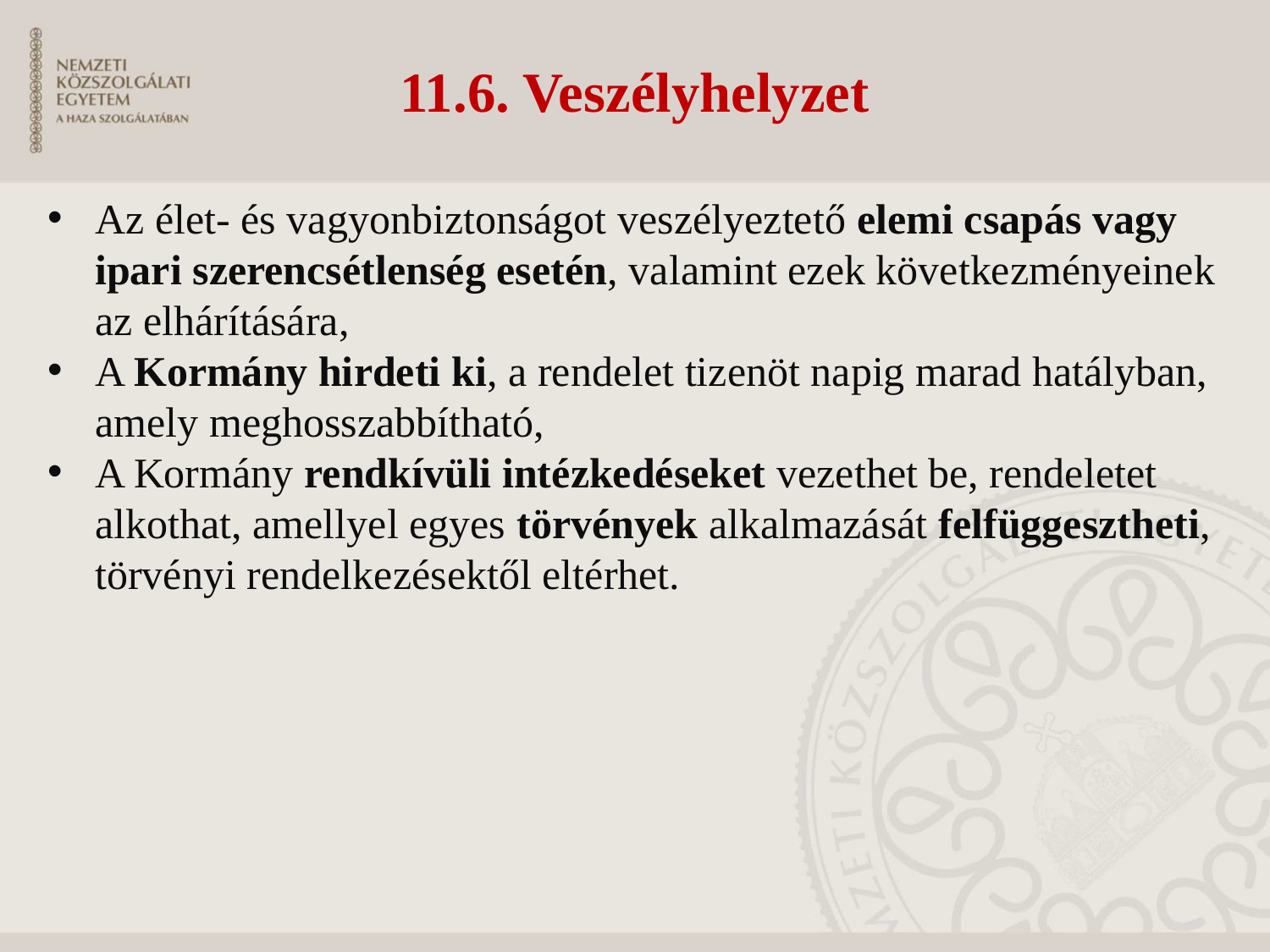

# 11.6. Veszélyhelyzet

Az élet- és vagyonbiztonságot veszélyeztető elemi csapás vagy ipari szerencsétlenség esetén, valamint ezek következményeinek az elhárítására,
A Kormány hirdeti ki, a rendelet tizenöt napig marad hatályban, amely meghosszabbítható,
A Kormány rendkívüli intézkedéseket vezethet be, rendeletet alkothat, amellyel egyes törvények alkalmazását felfüggesztheti, törvényi rendelkezésektől eltérhet.